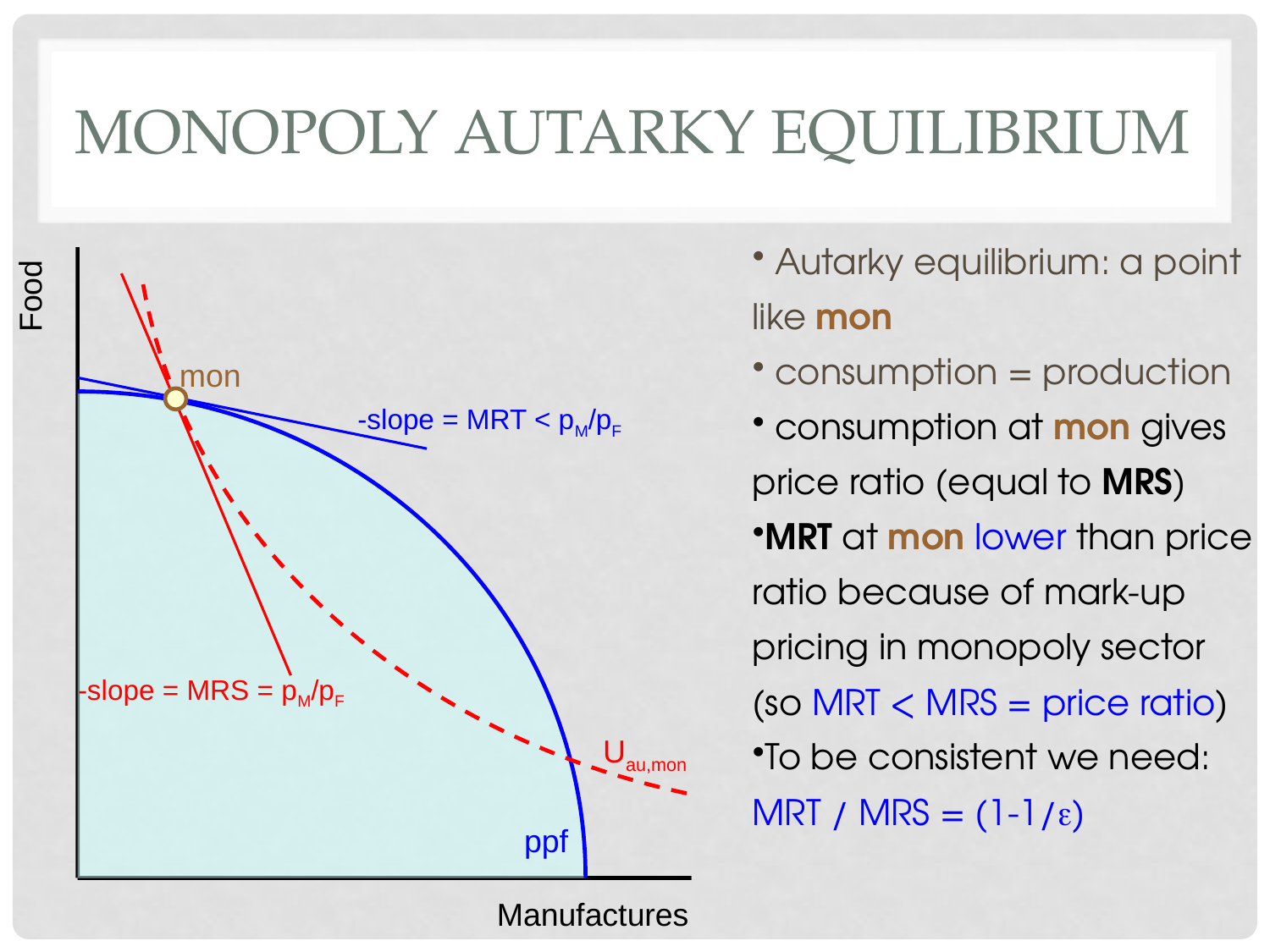

# Monopoly Autarky equilibrium

-slope = MRS = pM/pF
Uau,mon
 Autarky equilibrium: a point like mon
 consumption = production
 consumption at mon gives price ratio (equal to MRS)
MRT at mon lower than price ratio because of mark-up pricing in monopoly sector   (so MRT < MRS = price ratio)
To be consistent we need: MRT / MRS = (1-1/ε)

Food
mon

-slope = MRT < pM/pF

ppf

Manufactures